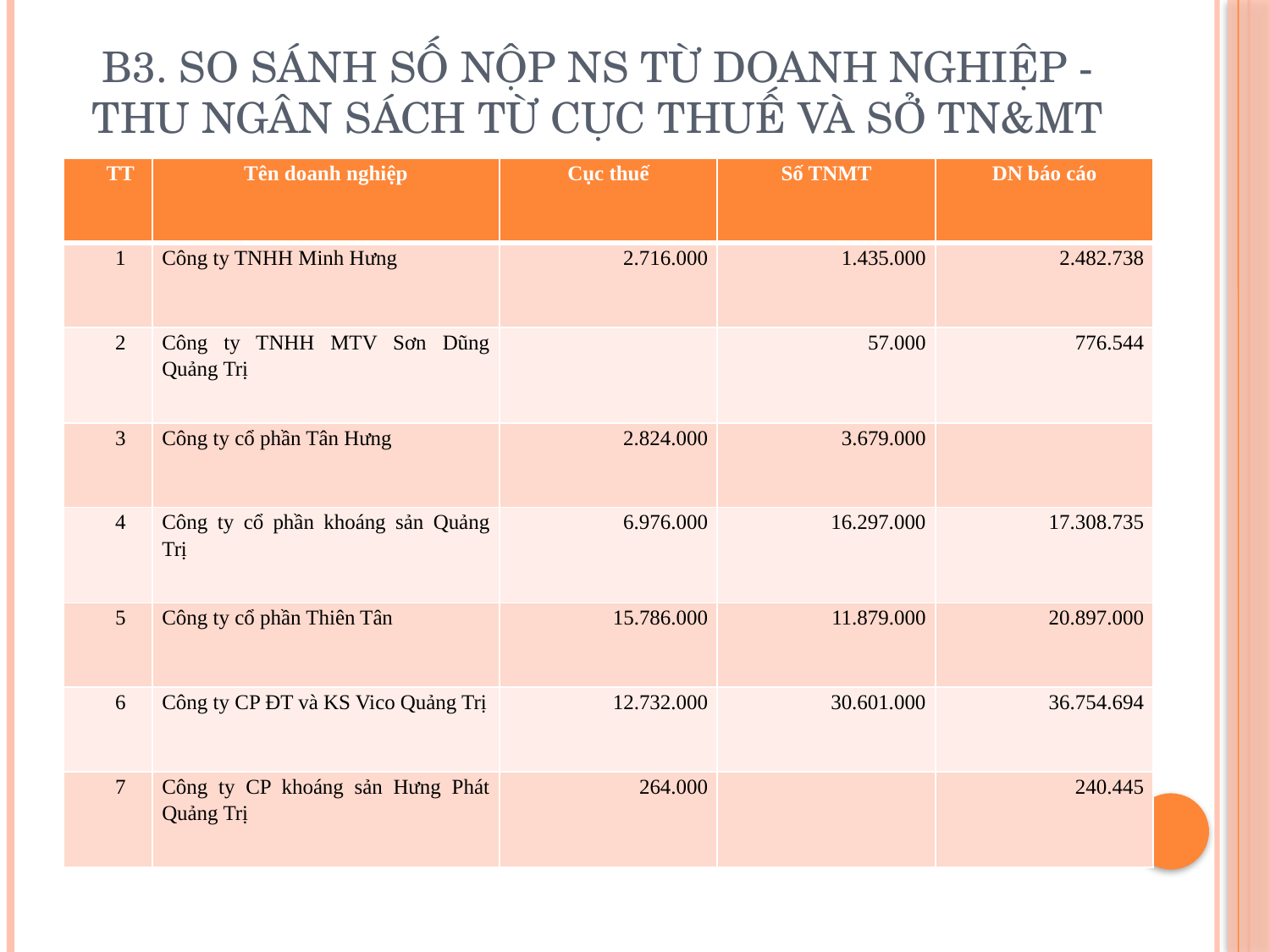

# B3. So sánh số nộp NS từ doanh nghiệp - thu ngân sách từ Cục thuế và Sở TN&MT
| TT | Tên doanh nghiệp | Cục thuế | Số TNMT | DN báo cáo |
| --- | --- | --- | --- | --- |
| 1 | Công ty TNHH Minh Hưng | 2.716.000 | 1.435.000 | 2.482.738 |
| 2 | Công ty TNHH MTV Sơn Dũng Quảng Trị |  | 57.000 | 776.544 |
| 3 | Công ty cổ phần Tân Hưng | 2.824.000 | 3.679.000 |  |
| 4 | Công ty cổ phần khoáng sản Quảng Trị | 6.976.000 | 16.297.000 | 17.308.735 |
| 5 | Công ty cổ phần Thiên Tân | 15.786.000 | 11.879.000 | 20.897.000 |
| 6 | Công ty CP ĐT và KS Vico Quảng Trị | 12.732.000 | 30.601.000 | 36.754.694 |
| 7 | Công ty CP khoáng sản Hưng Phát Quảng Trị | 264.000 |  | 240.445 |